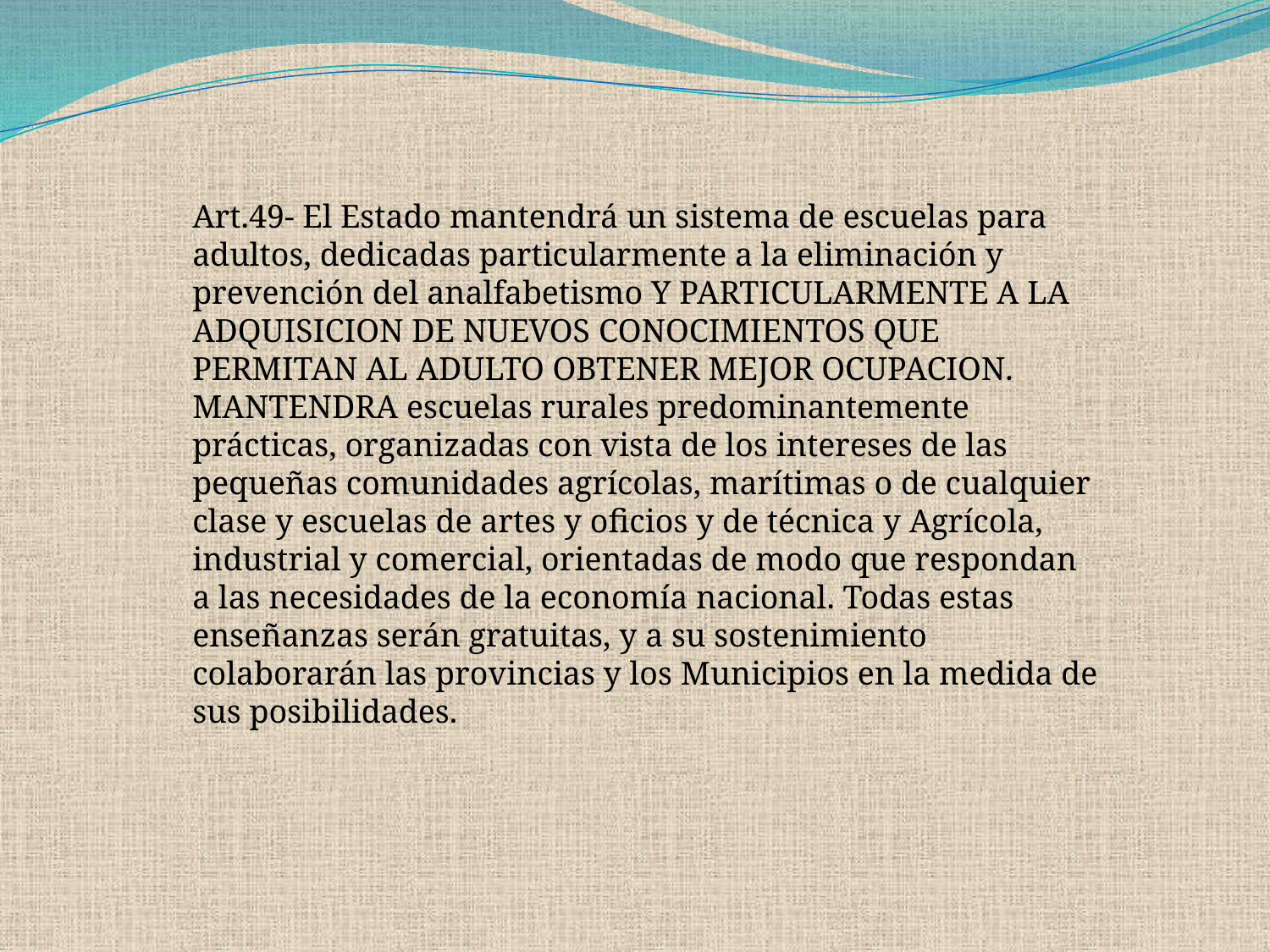

Art.49- El Estado mantendrá un sistema de escuelas para adultos, dedicadas particularmente a la eliminación y prevención del analfabetismo Y PARTICULARMENTE A LA ADQUISICION DE NUEVOS CONOCIMIENTOS QUE PERMITAN AL ADULTO OBTENER MEJOR OCUPACION.
MANTENDRA escuelas rurales predominantemente prácticas, organizadas con vista de los intereses de las pequeñas comunidades agrícolas, marítimas o de cualquier clase y escuelas de artes y oficios y de técnica y Agrícola, industrial y comercial, orientadas de modo que respondan a las necesidades de la economía nacional. Todas estas enseñanzas serán gratuitas, y a su sostenimiento colaborarán las provincias y los Municipios en la medida de sus posibilidades.